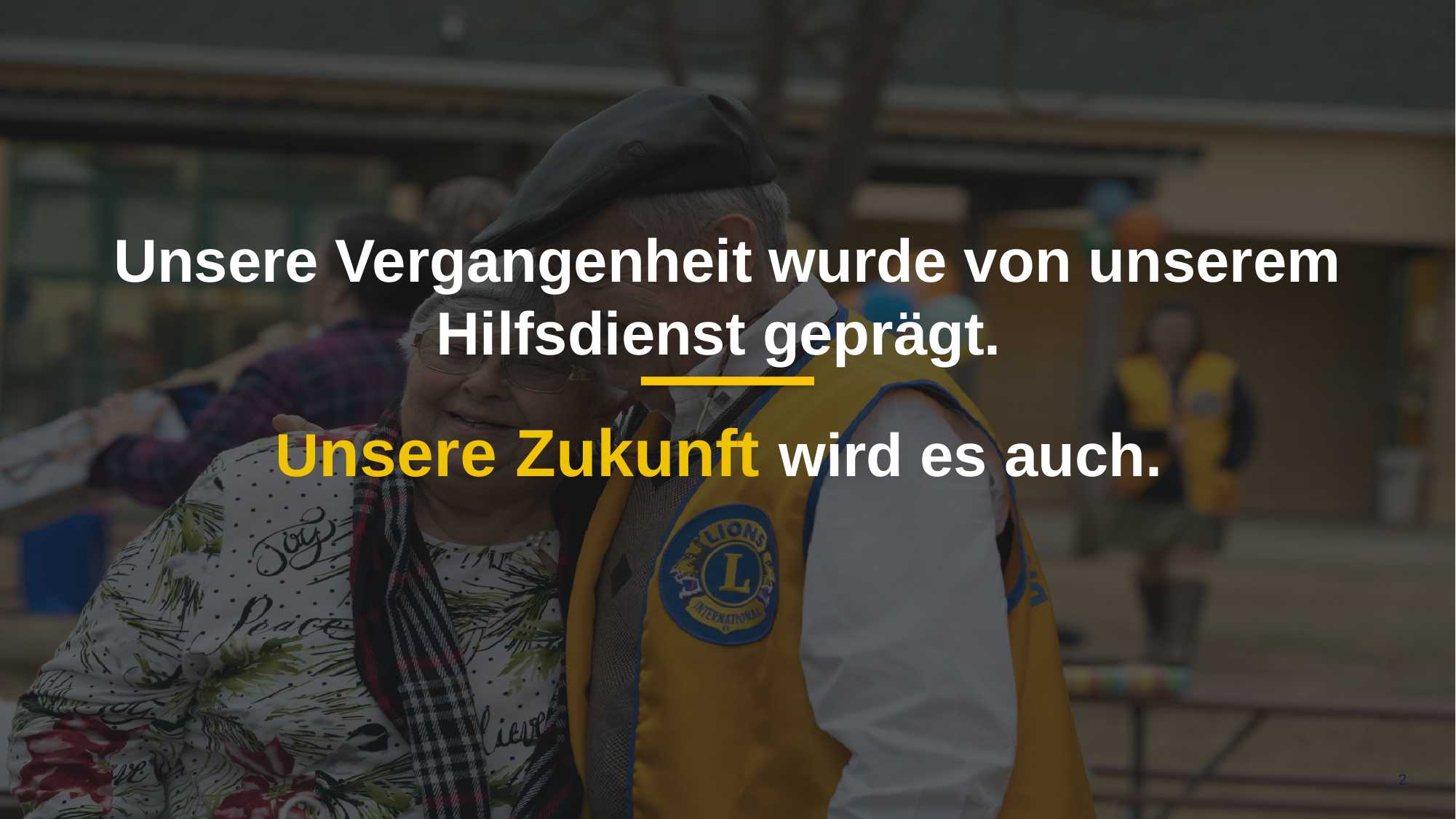

Unsere Vergangenheit wurde von unserem Hilfsdienst geprägt.

Unsere Zukunft wird es auch.